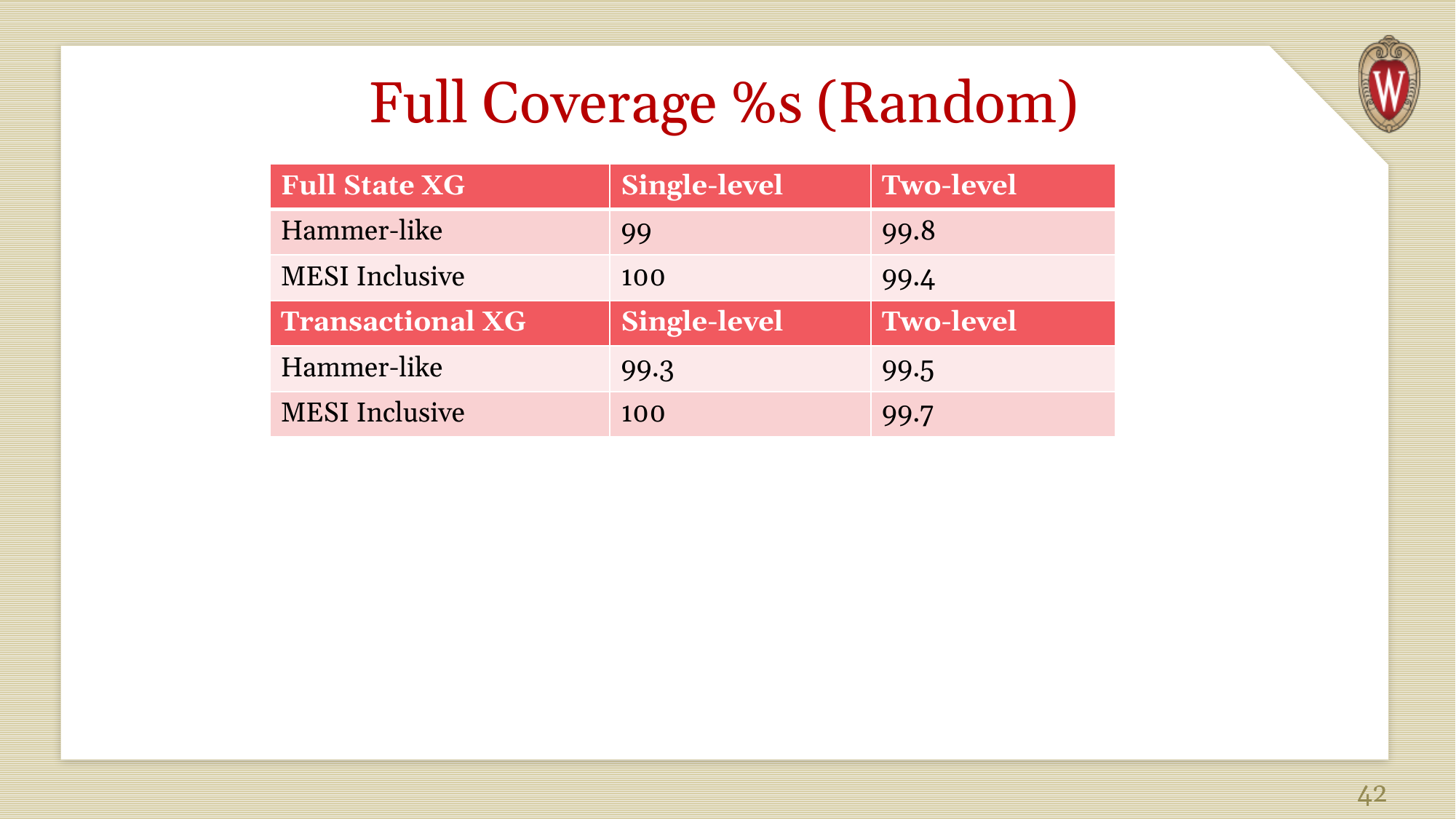

# Full Coverage %s (Random)
| Full State XG | Single-level | Two-level |
| --- | --- | --- |
| Hammer-like | 99 | 99.8 |
| MESI Inclusive | 100 | 99.4 |
| Transactional XG | Single-level | Two-level |
| Hammer-like | 99.3 | 99.5 |
| MESI Inclusive | 100 | 99.7 |
42